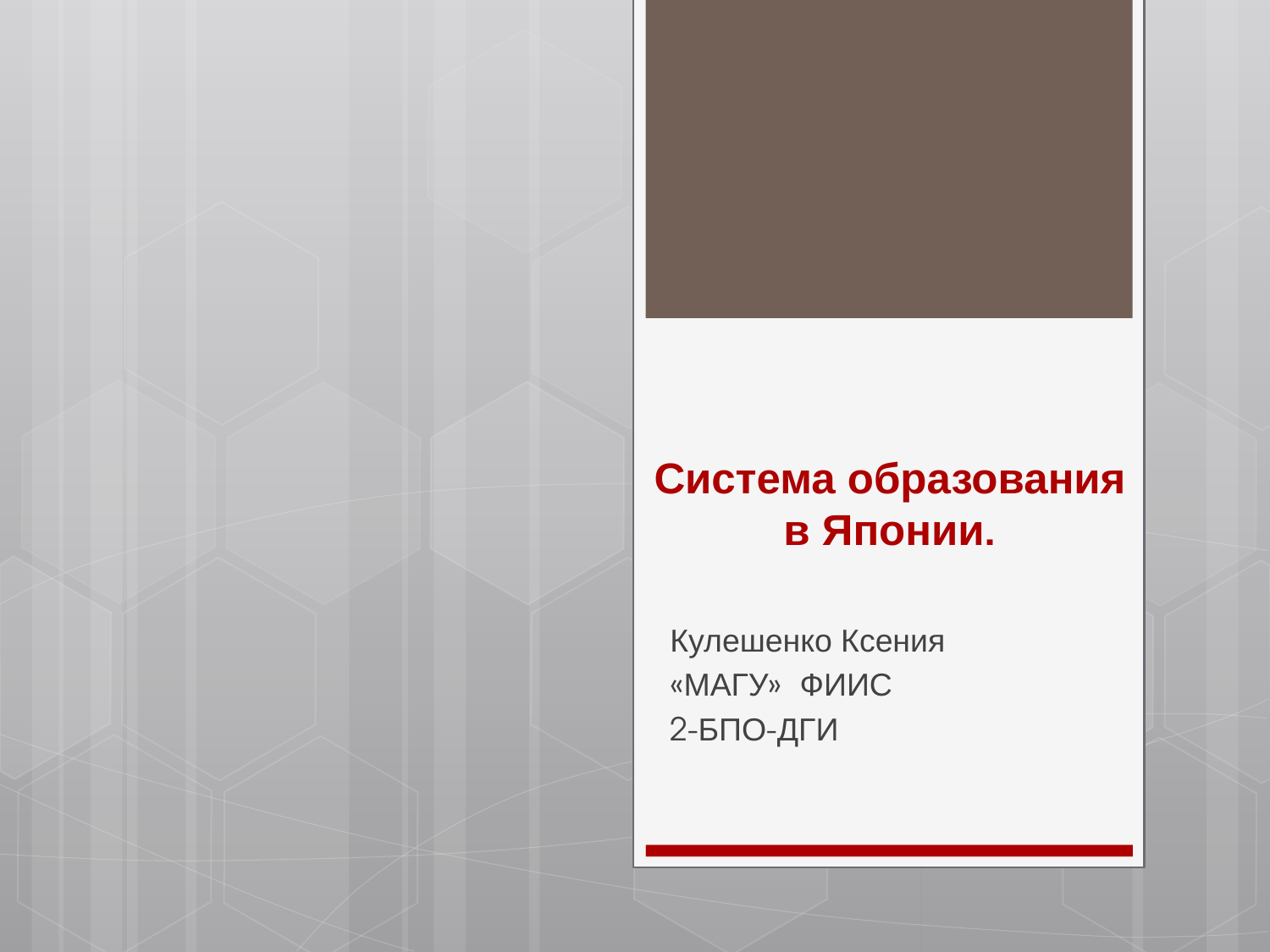

# Система образования в Японии.
Кулешенко Ксения
«МАГУ»  ФИИС
2-БПО-ДГИ